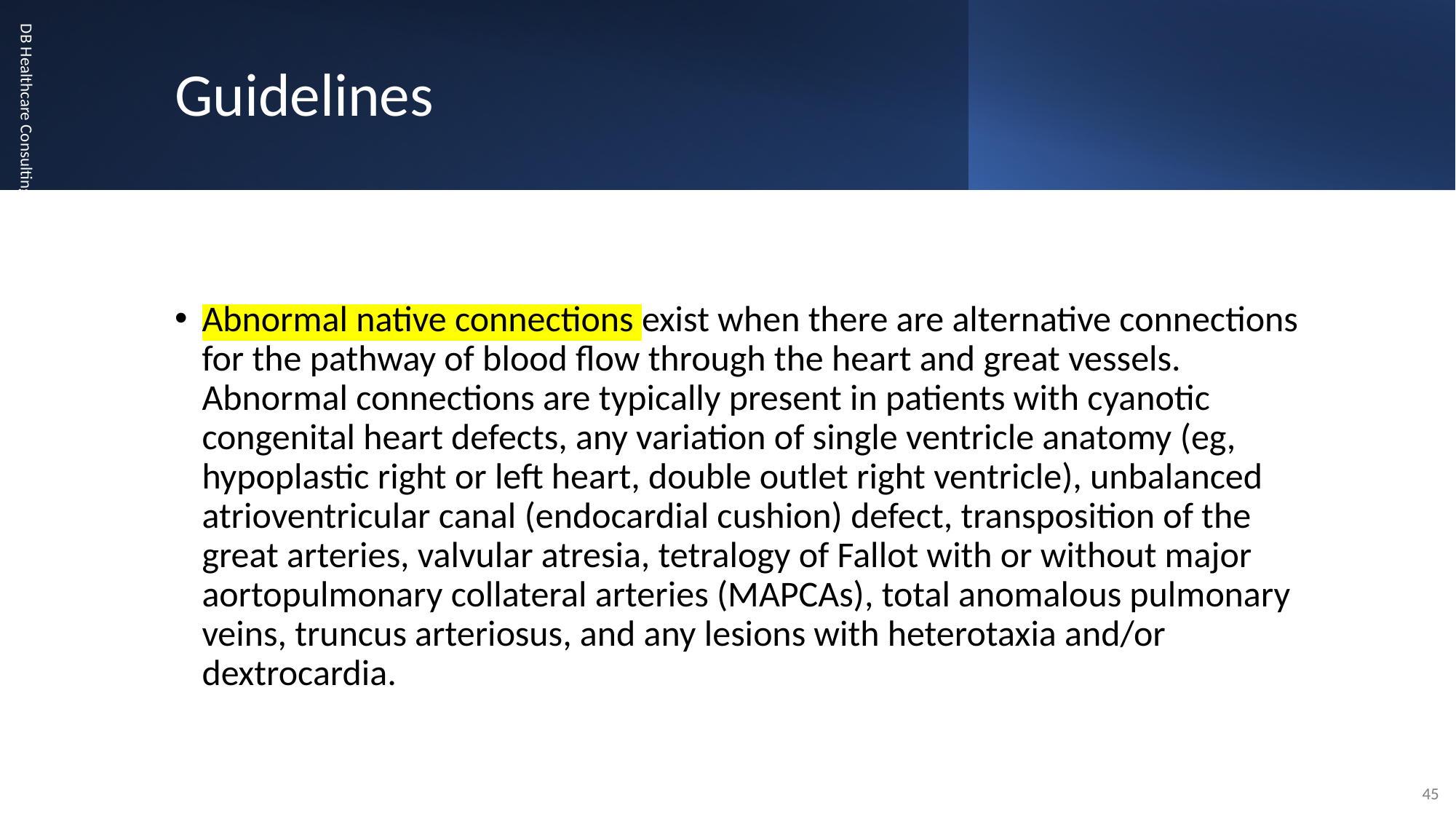

# Guidelines
DB Healthcare Consulting & Education
Abnormal native connections exist when there are alternative connections for the pathway of blood flow through the heart and great vessels. Abnormal connections are typically present in patients with cyanotic congenital heart defects, any variation of single ventricle anatomy (eg, hypoplastic right or left heart, double outlet right ventricle), unbalanced atrioventricular canal (endocardial cushion) defect, transposition of the great arteries, valvular atresia, tetralogy of Fallot with or without major aortopulmonary collateral arteries (MAPCAs), total anomalous pulmonary veins, truncus arteriosus, and any lesions with heterotaxia and/or dextrocardia.
45